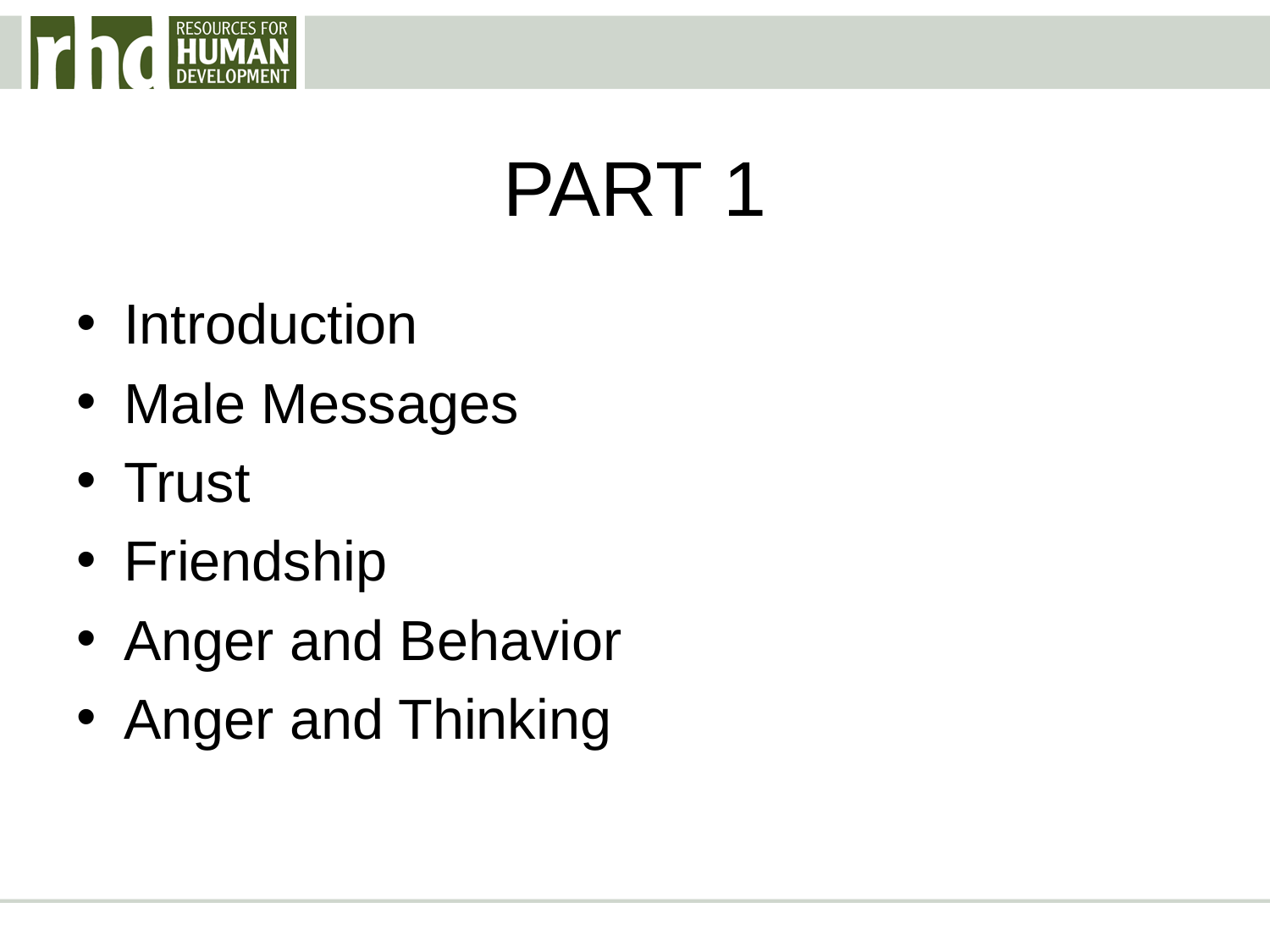

# PART 1
Introduction
Male Messages
Trust
Friendship
Anger and Behavior
Anger and Thinking